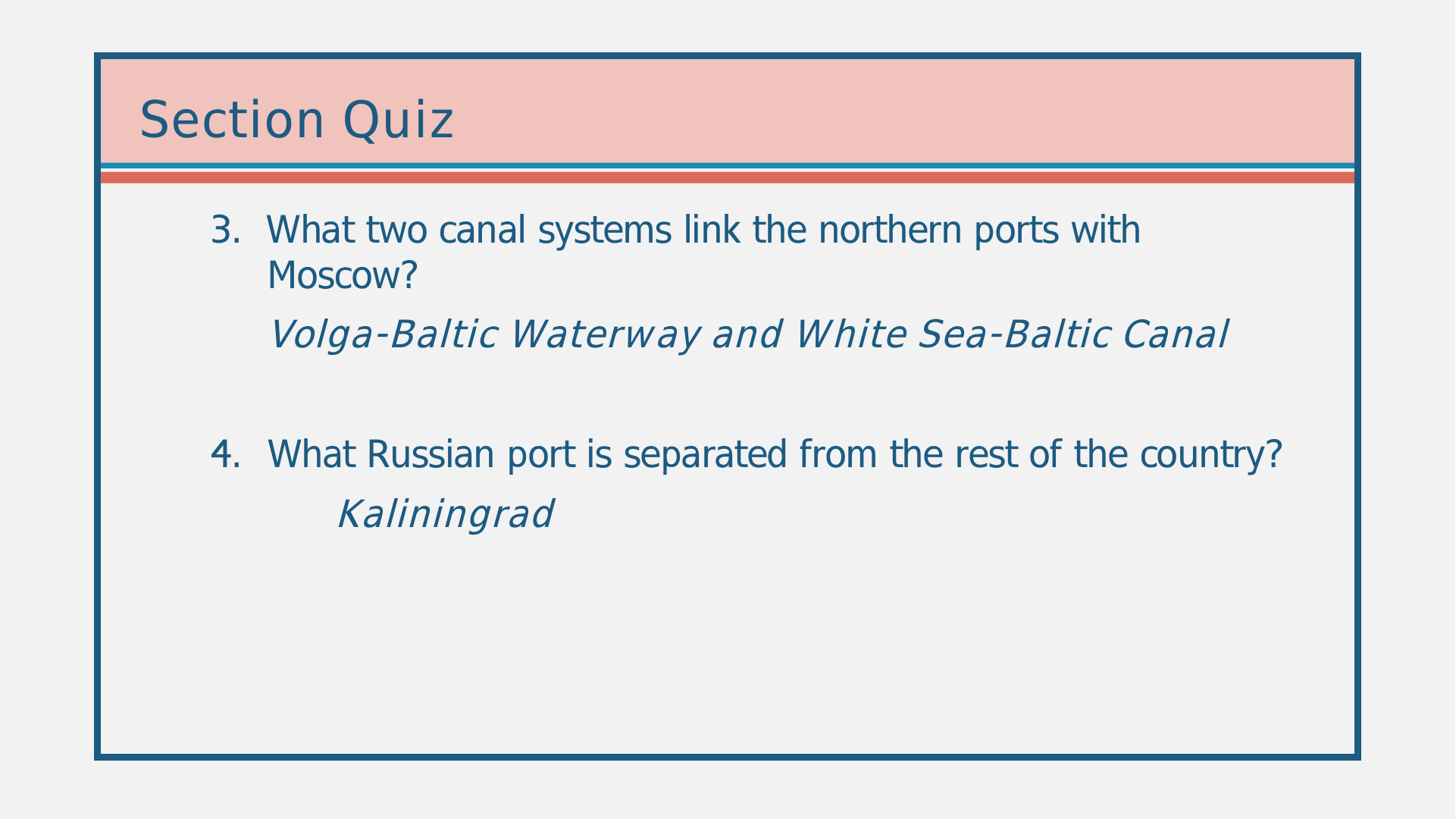

3.  What two canal systems link the northern ports with Moscow?
	Volga-Baltic Waterway and White Sea-Baltic Canal

What Russian port is separated from the rest of the country?
	 Kaliningrad